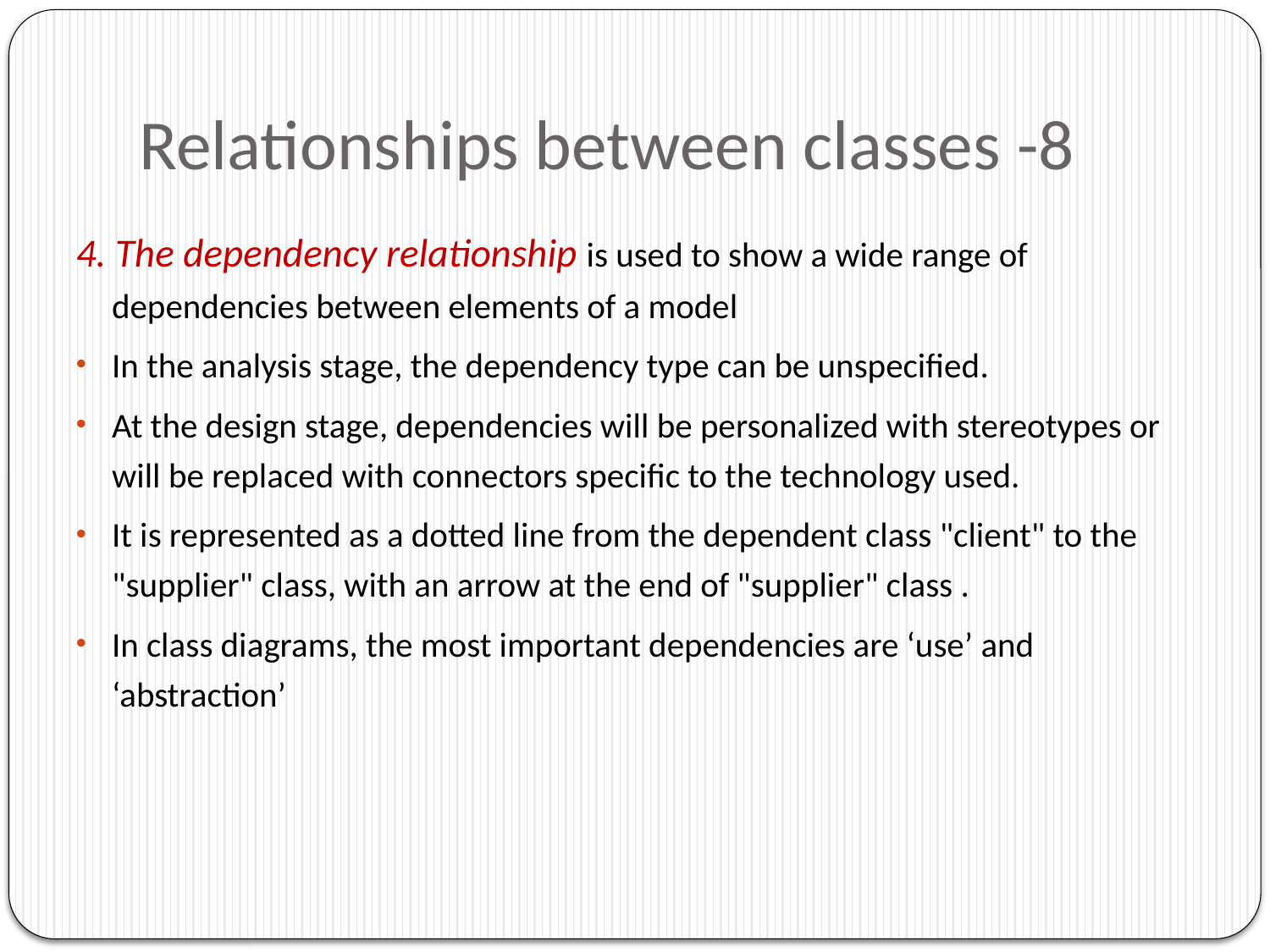

# Relationships between classes -8
4. The dependency relationship is used to show a wide range of dependencies between elements of a model
In the analysis stage, the dependency type can be unspecified.
At the design stage, dependencies will be personalized with stereotypes or will be replaced with connectors specific to the technology used.
It is represented as a dotted line from the dependent class "client" to the "supplier" class, with an arrow at the end of "supplier" class .
In class diagrams, the most important dependencies are ‘use’ and ‘abstraction’